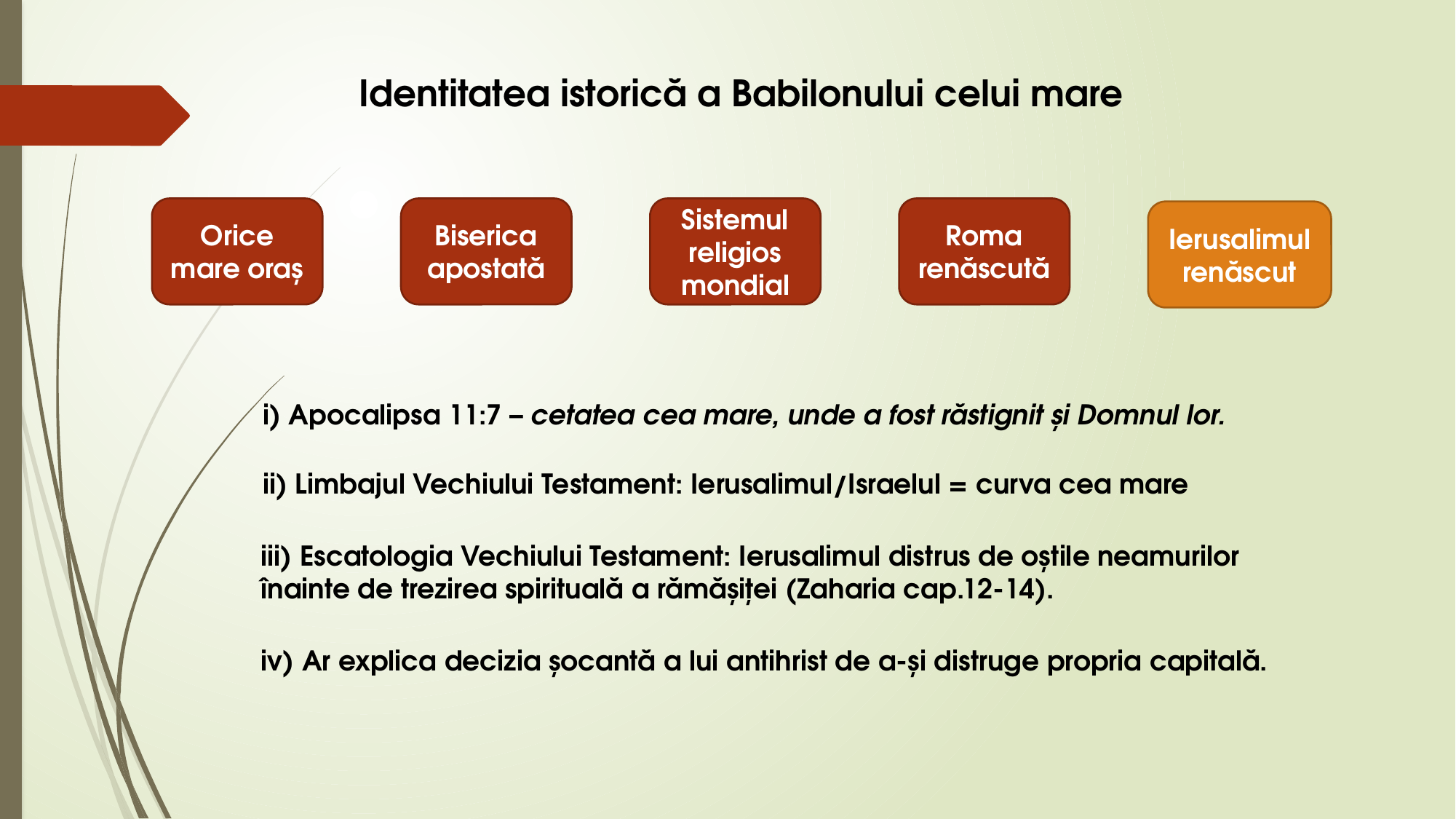

Identitatea istorică a Babilonului celui mare
Orice mare oraș
Biserica apostată
Sistemul religios mondial
Roma renăscută
Ierusalimul renăscut
i) Apocalipsa 11:7 – cetatea cea mare, unde a fost răstignit și Domnul lor.
ii) Limbajul Vechiului Testament: Ierusalimul/Israelul = curva cea mare
iii) Escatologia Vechiului Testament: Ierusalimul distrus de oștile neamurilor înainte de trezirea spirituală a rămășiței (Zaharia cap.12-14).
iv) Ar explica decizia șocantă a lui antihrist de a-și distruge propria capitală.